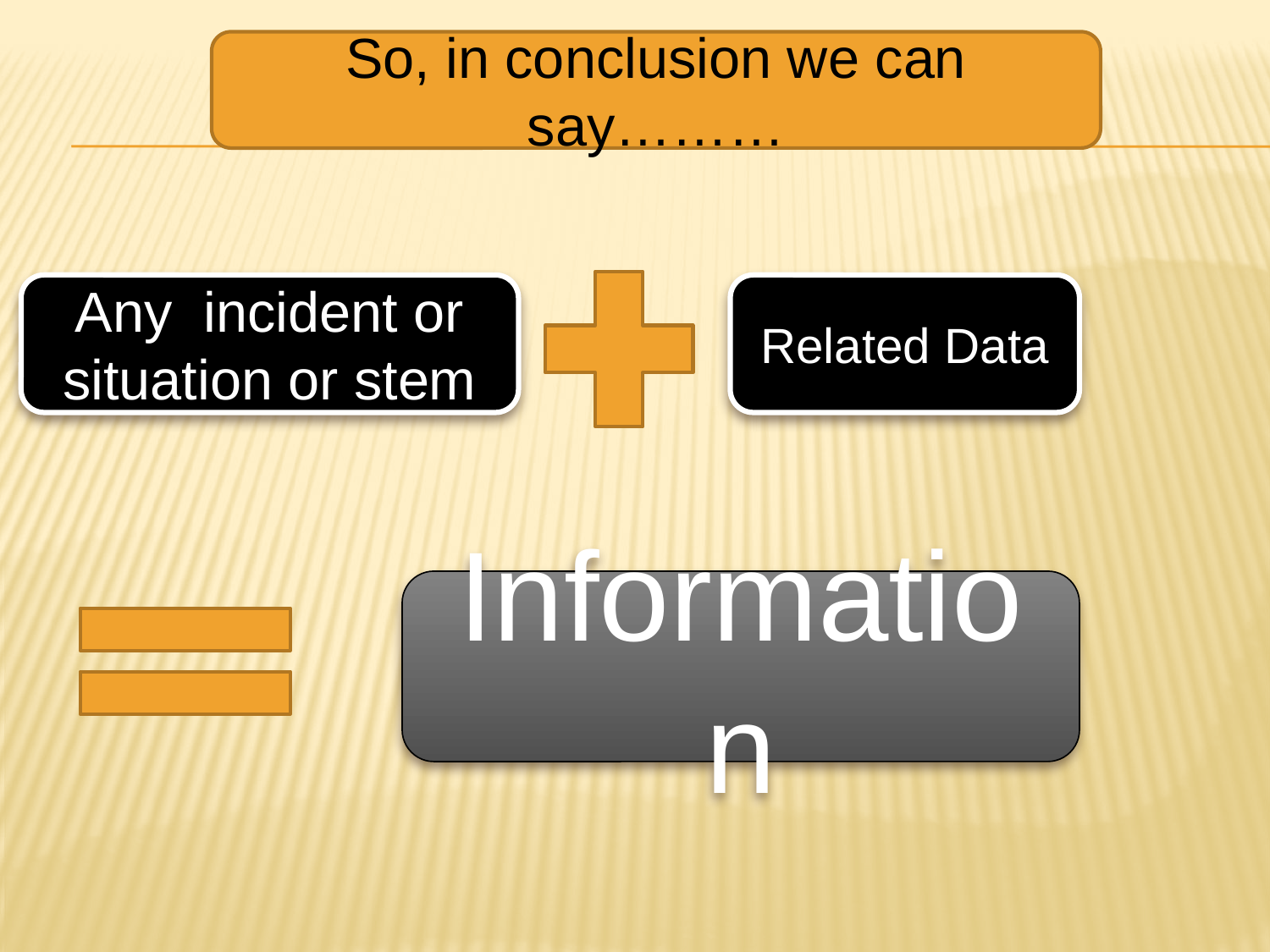

So, in conclusion we can say………

Any  incident or situation or stem
Related Data

Information